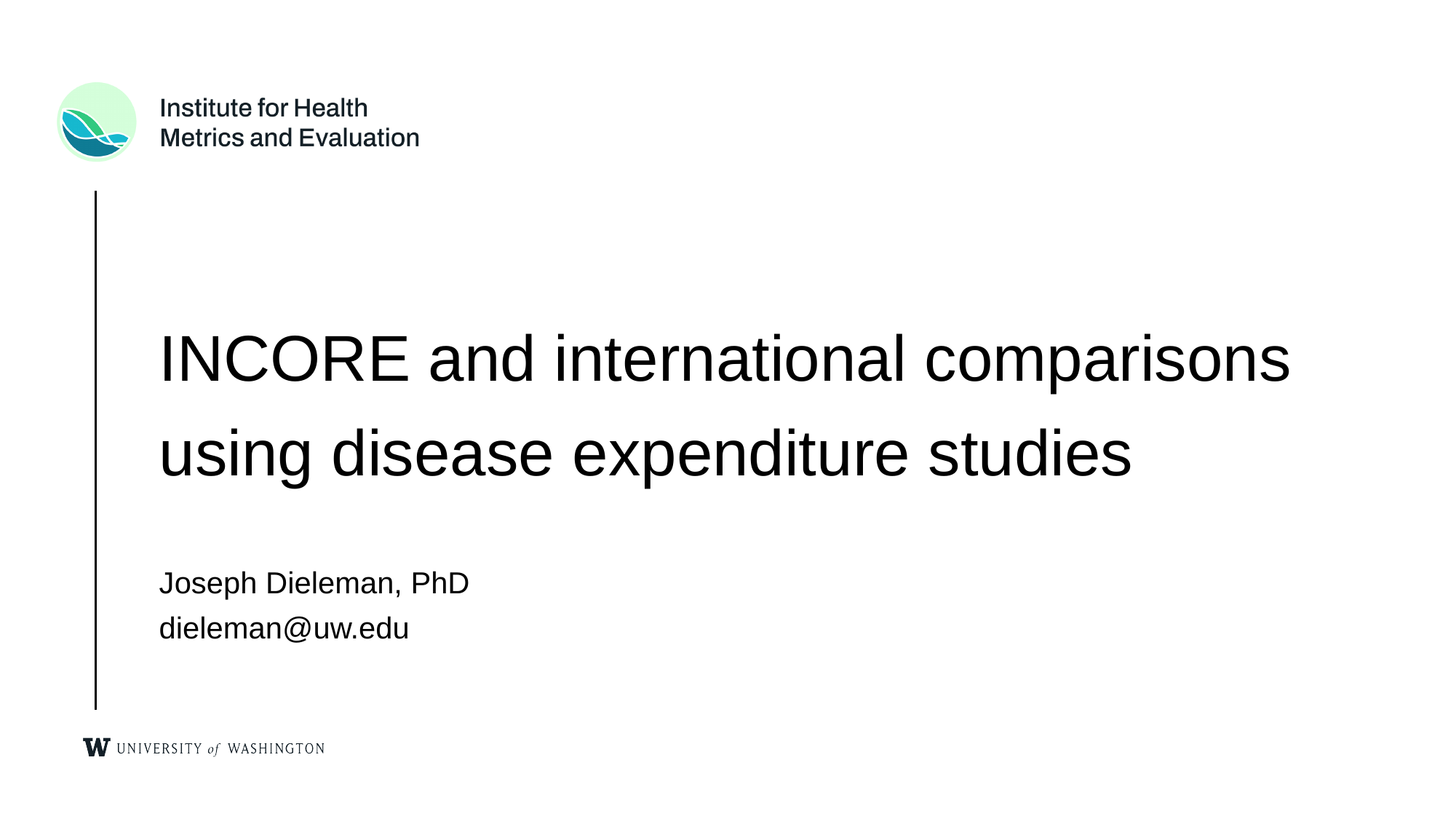

# INCORE and international comparisons using disease expenditure studies
Joseph Dieleman, PhD
dieleman@uw.edu